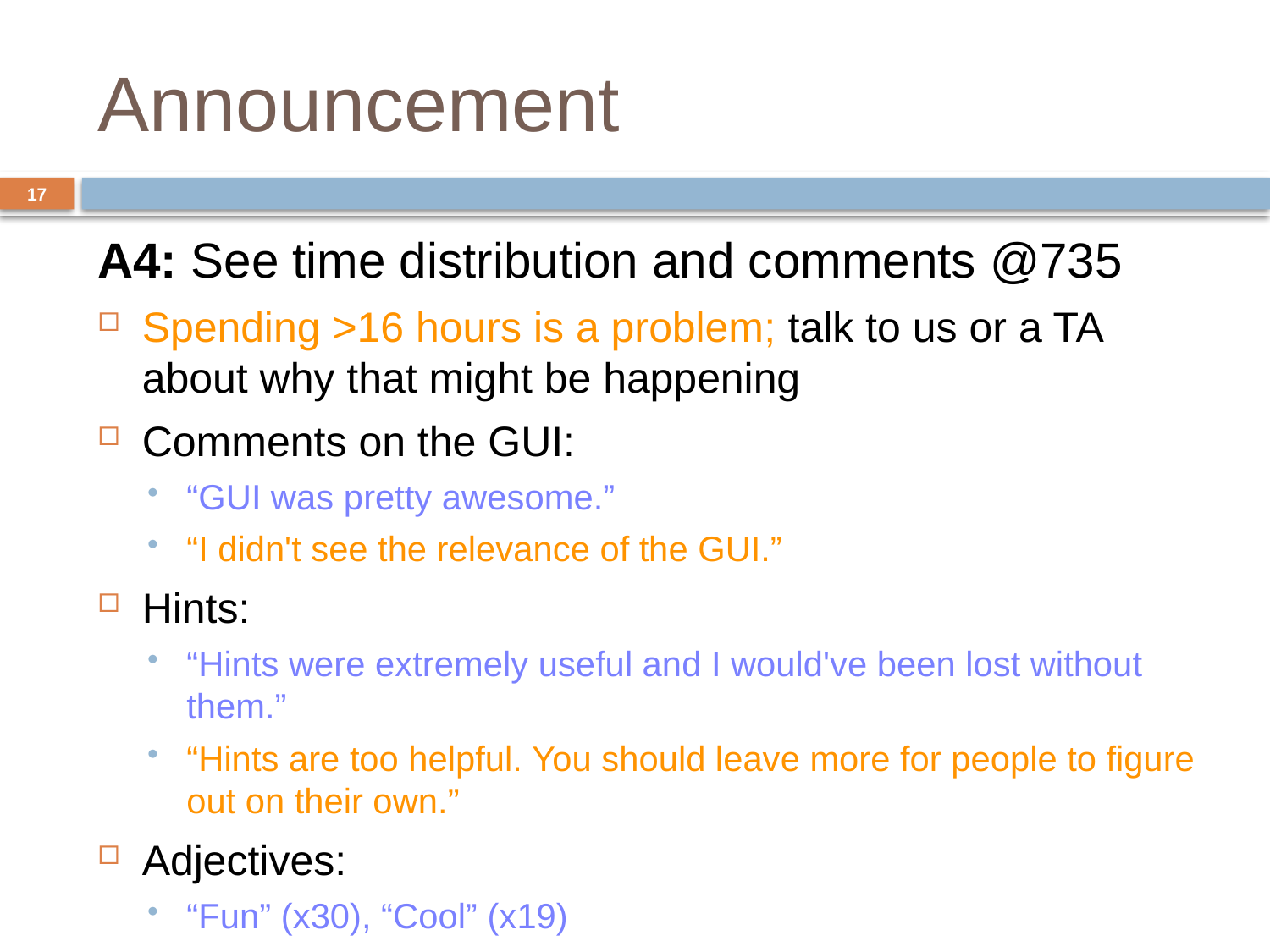

# Announcement
17
A4: See time distribution and comments @735
Spending >16 hours is a problem; talk to us or a TA about why that might be happening
Comments on the GUI:
“GUI was pretty awesome.”
“I didn't see the relevance of the GUI.”
Hints:
“Hints were extremely useful and I would've been lost without them.”
“Hints are too helpful. You should leave more for people to figure out on their own.”
Adjectives:
“Fun” (x30), “Cool” (x19)
“Whack”, “Stressful”, “Tedious”, “Rough”